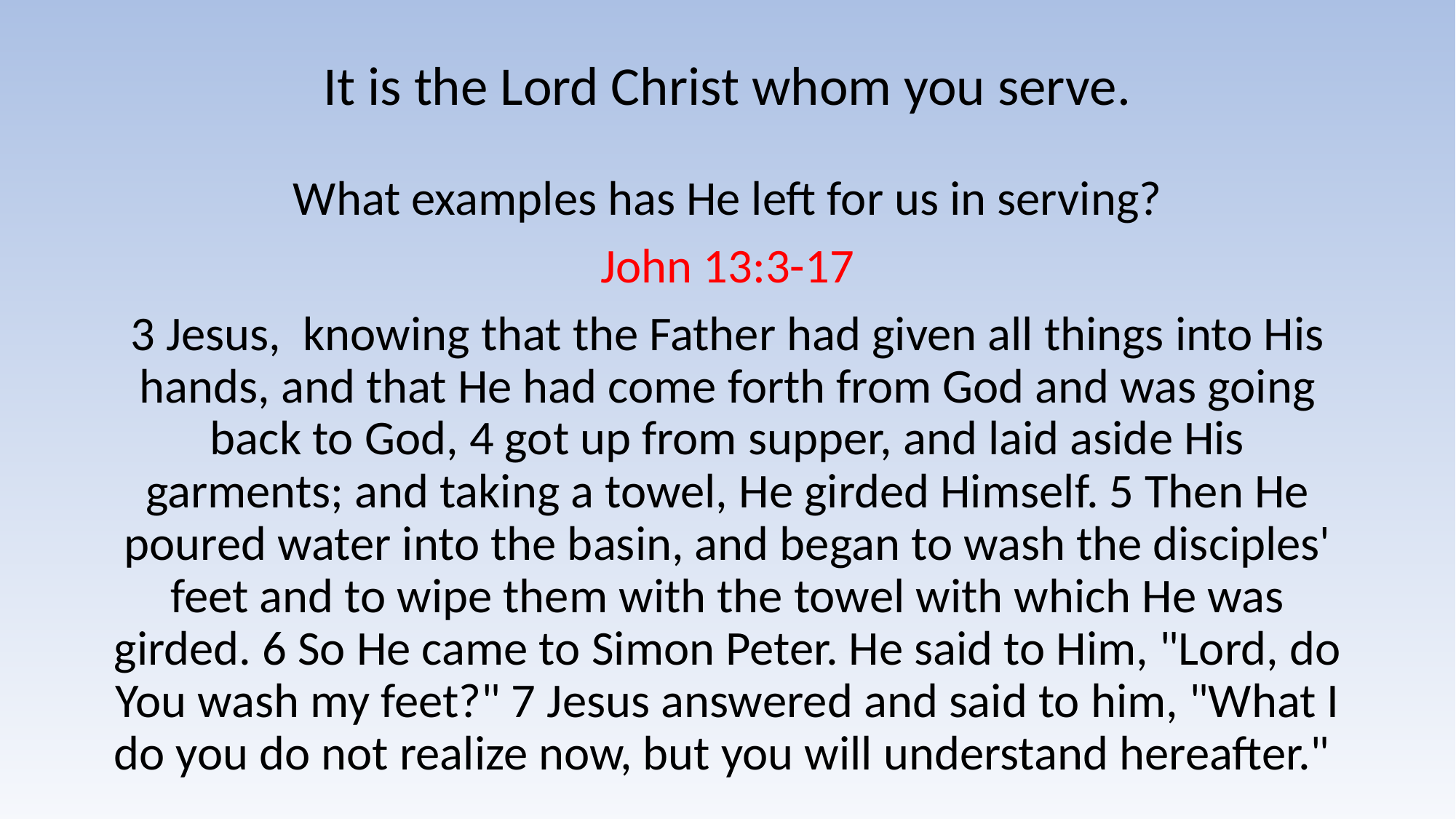

# It is the Lord Christ whom you serve.
What examples has He left for us in serving?
John 13:3-17
3 Jesus,  knowing that the Father had given all things into His hands, and that He had come forth from God and was going back to God, 4 got up from supper, and laid aside His garments; and taking a towel, He girded Himself. 5 Then He poured water into the basin, and began to wash the disciples' feet and to wipe them with the towel with which He was girded. 6 So He came to Simon Peter. He said to Him, "Lord, do You wash my feet?" 7 Jesus answered and said to him, "What I do you do not realize now, but you will understand hereafter."